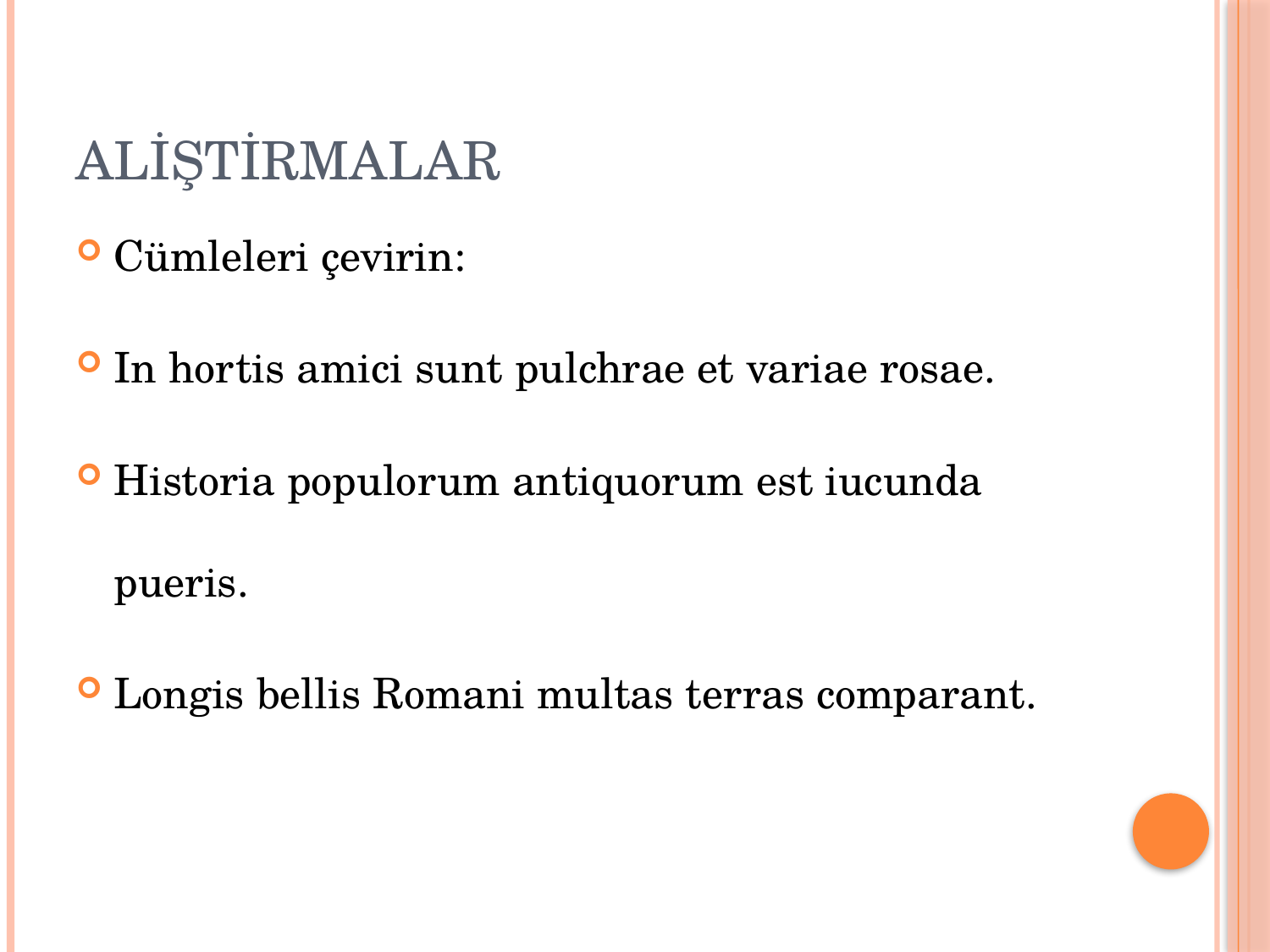

# aliştirmalar
Cümleleri çevirin:
In hortis amici sunt pulchrae et variae rosae.
Historia populorum antiquorum est iucunda pueris.
Longis bellis Romani multas terras comparant.